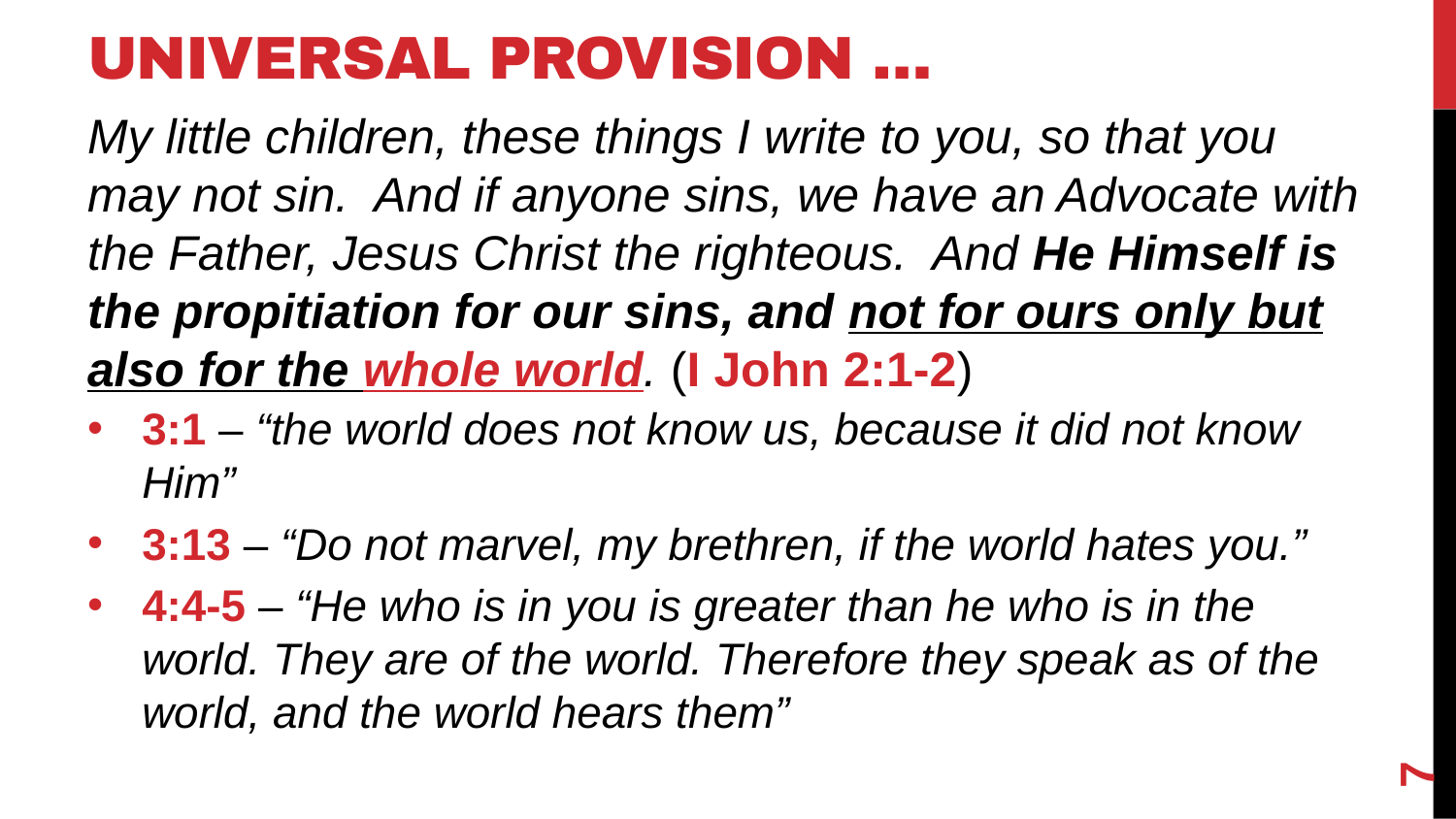

# Universal Provision …
My little children, these things I write to you, so that you may not sin.  And if anyone sins, we have an Advocate with the Father, Jesus Christ the righteous.  And He Himself is the propitiation for our sins, and not for ours only but also for the whole world. (I John 2:1-2)
3:1 – “the world does not know us, because it did not know Him”
3:13 – “Do not marvel, my brethren, if the world hates you.”
4:4-5 – “He who is in you is greater than he who is in the world. They are of the world. Therefore they speak as of the world, and the world hears them”
7